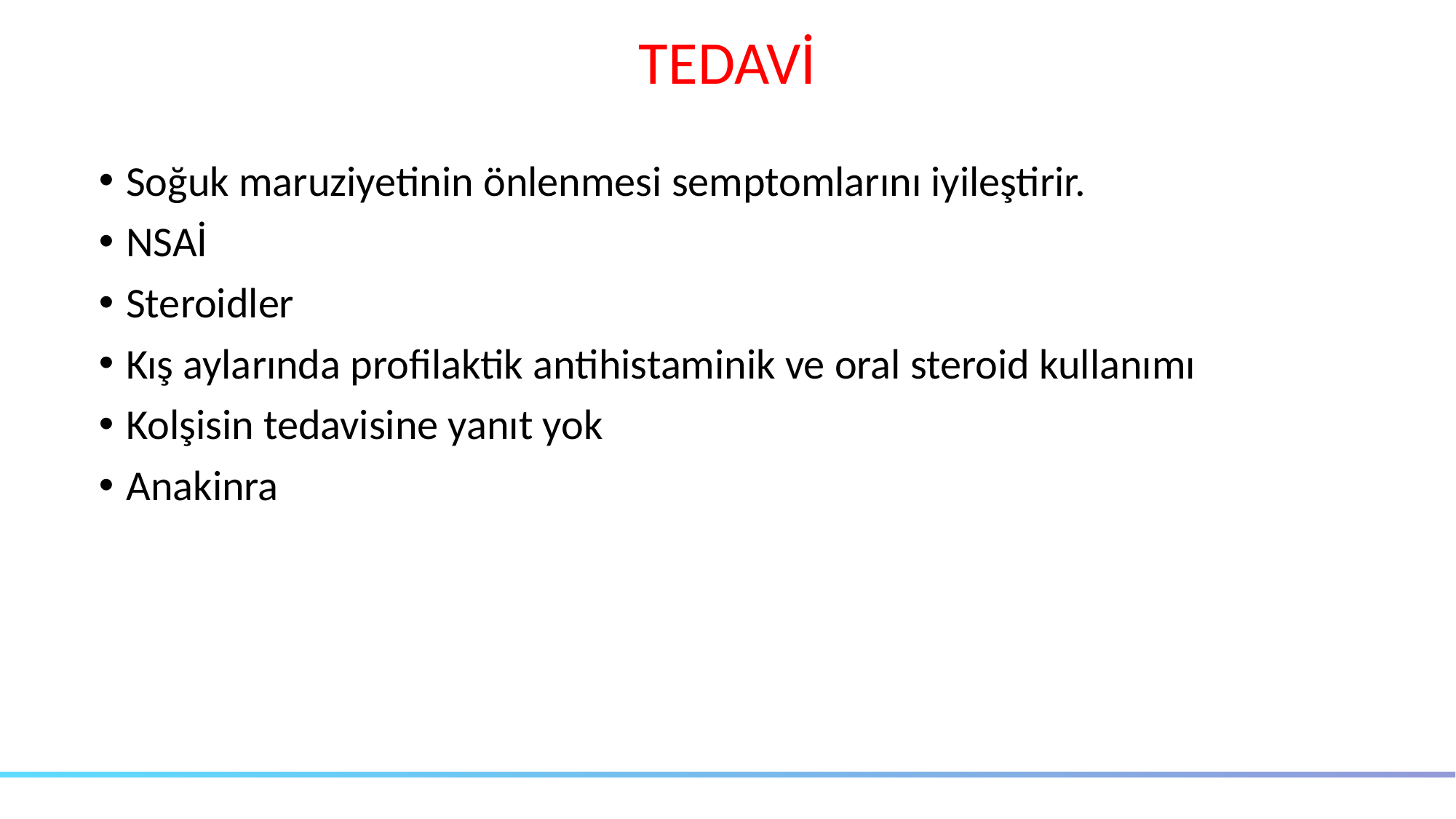

# TEDAVİ
Soğuk maruziyetinin önlenmesi semptomlarını iyileştirir.
NSAİ
Steroidler
Kış aylarında profilaktik antihistaminik ve oral steroid kullanımı
Kolşisin tedavisine yanıt yok
Anakinra